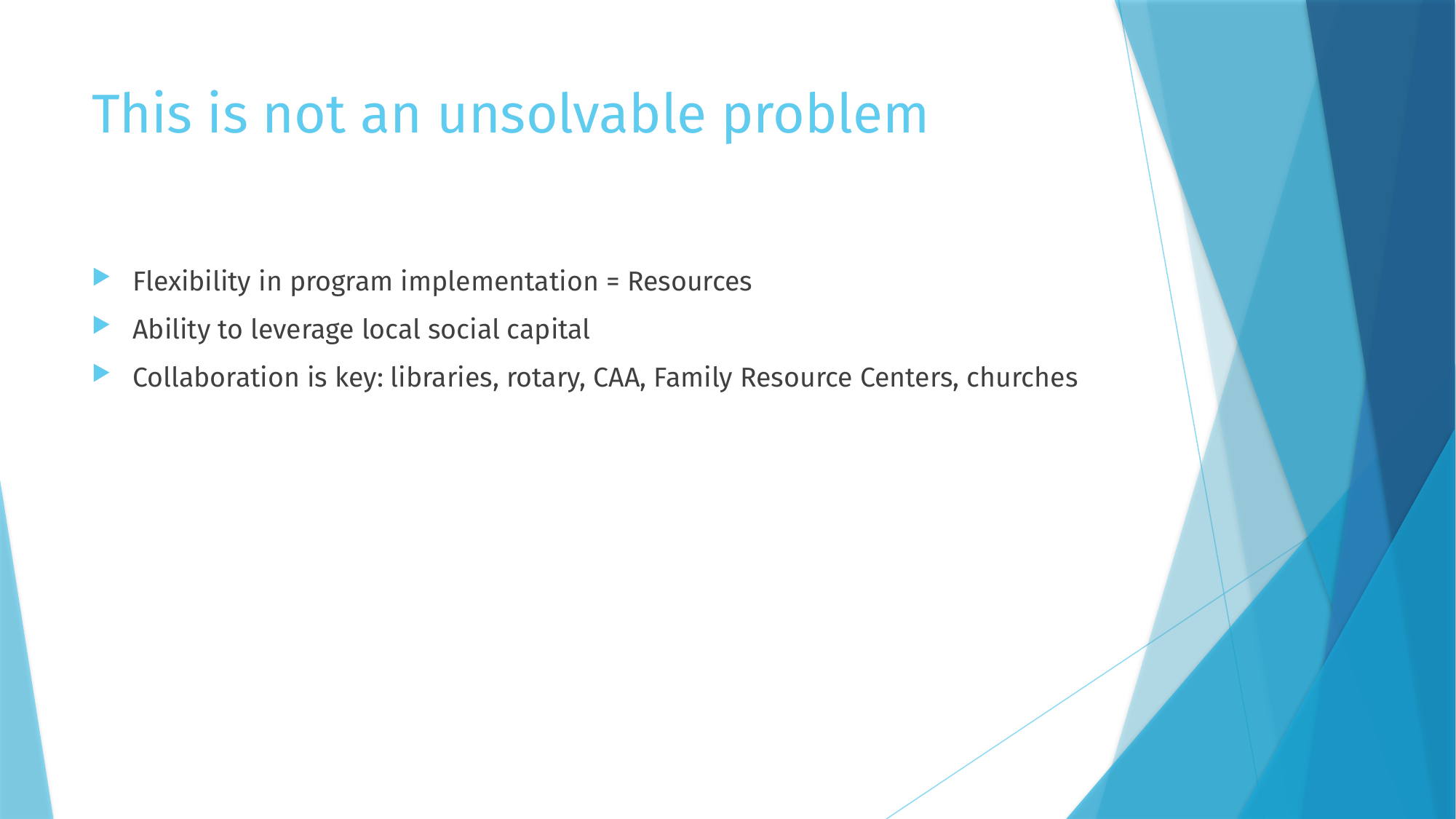

# This is not an unsolvable problem
Flexibility in program implementation = Resources
Ability to leverage local social capital
Collaboration is key: libraries, rotary, CAA, Family Resource Centers, churches